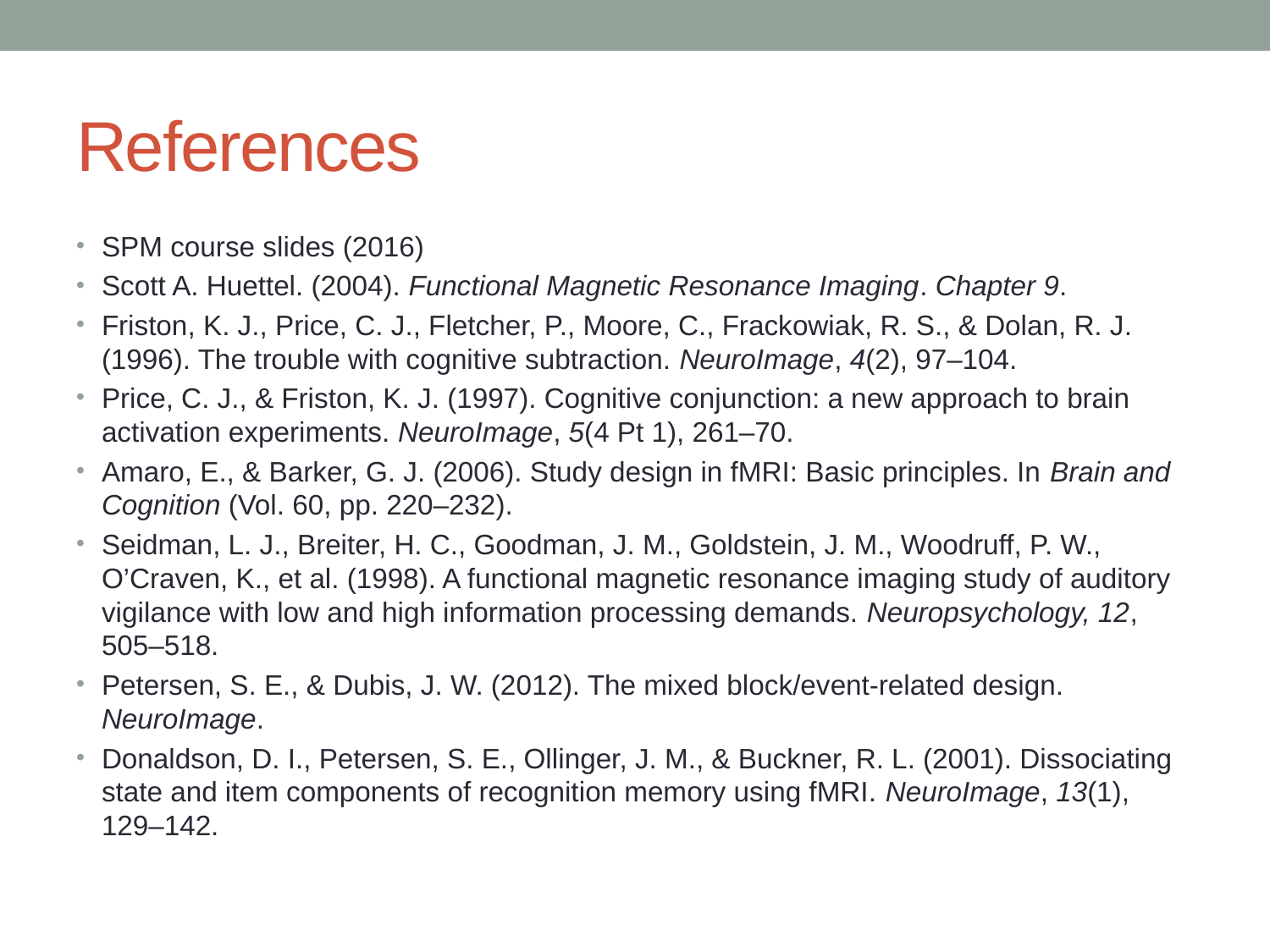

# References
SPM course slides (2016)
Scott A. Huettel. (2004). Functional Magnetic Resonance Imaging. Chapter 9.
Friston, K. J., Price, C. J., Fletcher, P., Moore, C., Frackowiak, R. S., & Dolan, R. J. (1996). The trouble with cognitive subtraction. NeuroImage, 4(2), 97–104.
Price, C. J., & Friston, K. J. (1997). Cognitive conjunction: a new approach to brain activation experiments. NeuroImage, 5(4 Pt 1), 261–70.
Amaro, E., & Barker, G. J. (2006). Study design in fMRI: Basic principles. In Brain and Cognition (Vol. 60, pp. 220–232).
Seidman, L. J., Breiter, H. C., Goodman, J. M., Goldstein, J. M., Woodruff, P. W., O’Craven, K., et al. (1998). A functional magnetic resonance imaging study of auditory vigilance with low and high information processing demands. Neuropsychology, 12, 505–518.
Petersen, S. E., & Dubis, J. W. (2012). The mixed block/event-related design. NeuroImage.
Donaldson, D. I., Petersen, S. E., Ollinger, J. M., & Buckner, R. L. (2001). Dissociating state and item components of recognition memory using fMRI. NeuroImage, 13(1), 129–142.